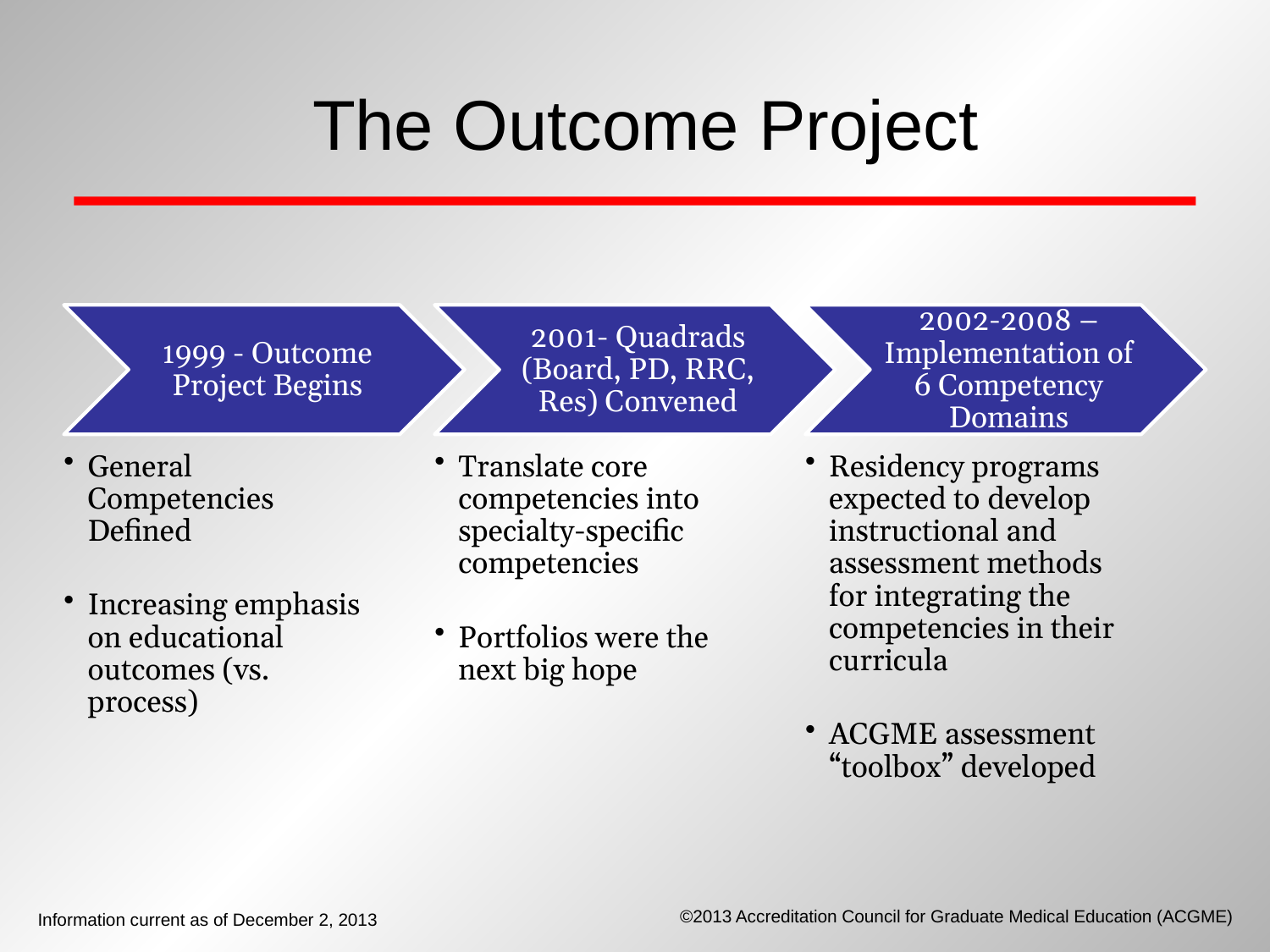

# The Outcome Project
1999 - Outcome Project Begins
General Competencies Defined

Increasing emphasis on educational outcomes (vs. process)
2001- Quadrads (Board, PD, RRC, Res) Convened
Translate core competencies into specialty-specific competencies

Portfolios were the next big hope
2002-2008 – Implementation of 6 Competency Domains
Residency programs expected to develop instructional and assessment methods for integrating the competencies in their curricula

ACGME assessment “toolbox” developed